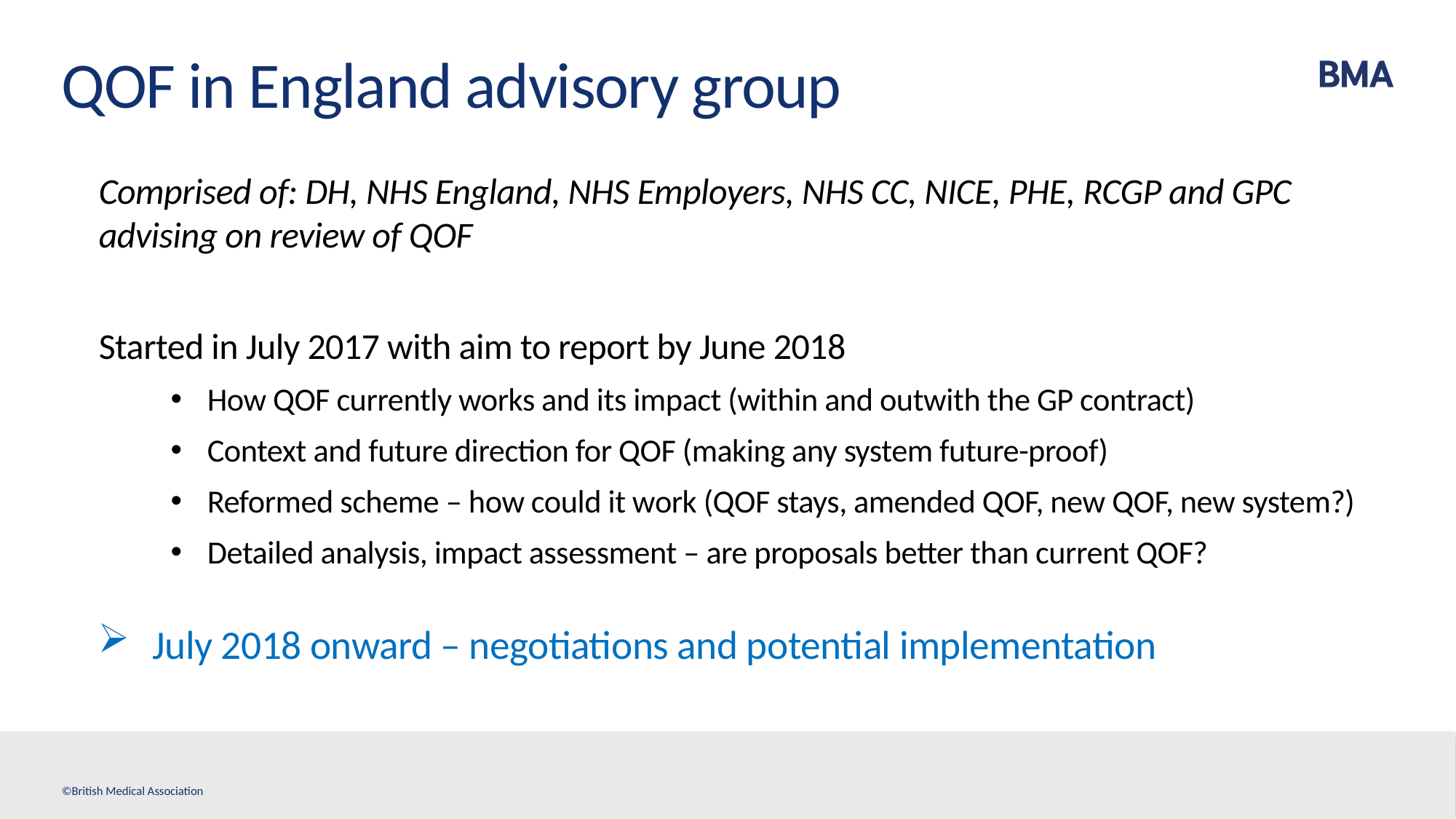

# QOF in England advisory group
Comprised of: DH, NHS England, NHS Employers, NHS CC, NICE, PHE, RCGP and GPC advising on review of QOF

Started in July 2017 with aim to report by June 2018
How QOF currently works and its impact (within and outwith the GP contract)
Context and future direction for QOF (making any system future-proof)
Reformed scheme – how could it work (QOF stays, amended QOF, new QOF, new system?)
Detailed analysis, impact assessment – are proposals better than current QOF?

July 2018 onward – negotiations and potential implementation